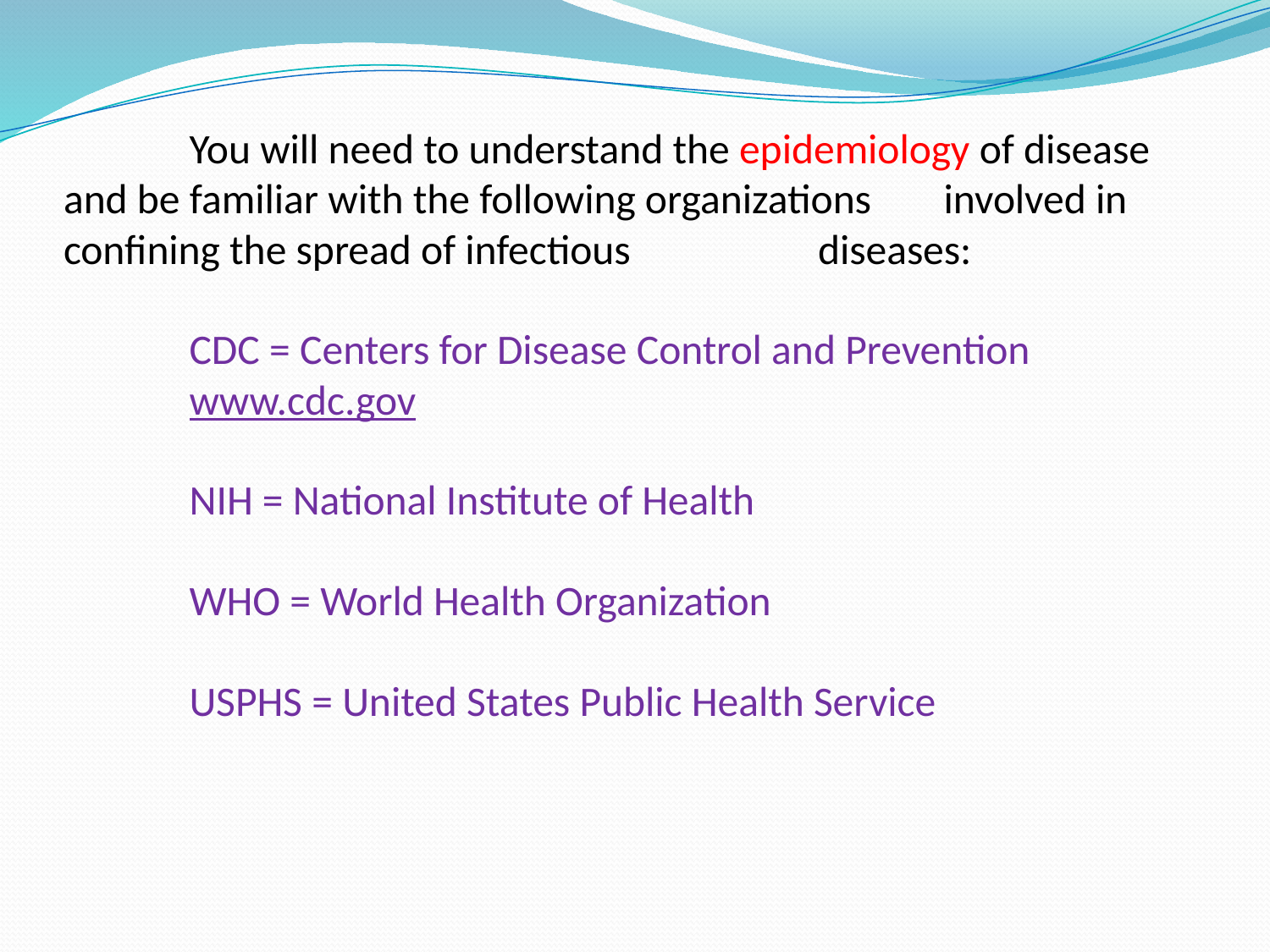

# You will need to understand the epidemiology of disease 			and be familiar with the following organizations 				involved in confining the spread of infectious 				diseases: CDC = Centers for Disease Control and Prevention www.cdc.gov NIH = National Institute of Health WHO = World Health Organization USPHS = United States Public Health Service